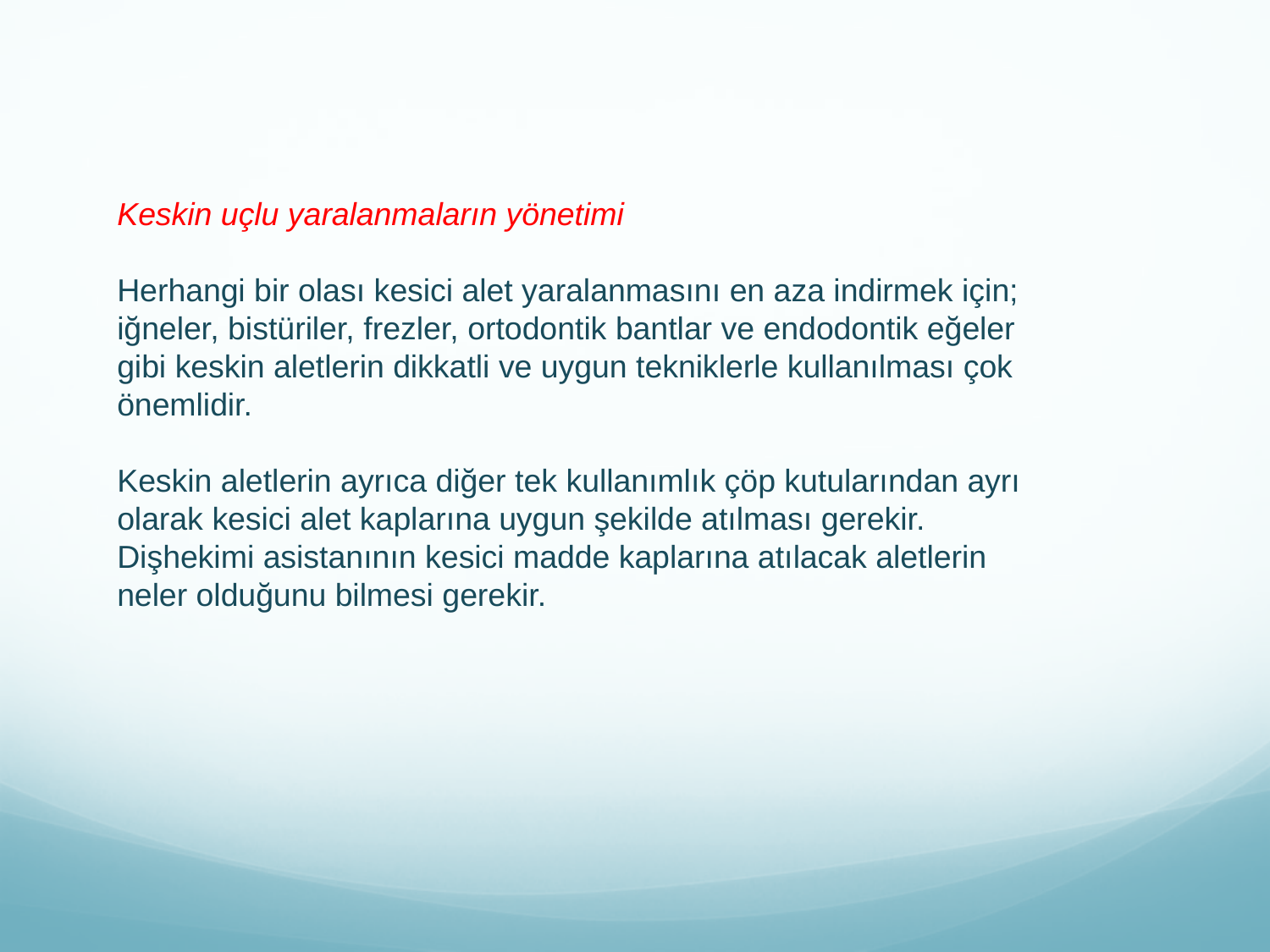

Keskin uçlu yaralanmaların yönetimi

Herhangi bir olası kesici alet yaralanmasını en aza indirmek için;
iğneler, bistüriler, frezler, ortodontik bantlar ve endodontik eğeler gibi keskin aletlerin dikkatli ve uygun tekniklerle kullanılması çok önemlidir.

Keskin aletlerin ayrıca diğer tek kullanımlık çöp kutularından ayrı olarak kesici alet kaplarına uygun şekilde atılması gerekir.
Dişhekimi asistanının kesici madde kaplarına atılacak aletlerin neler olduğunu bilmesi gerekir.